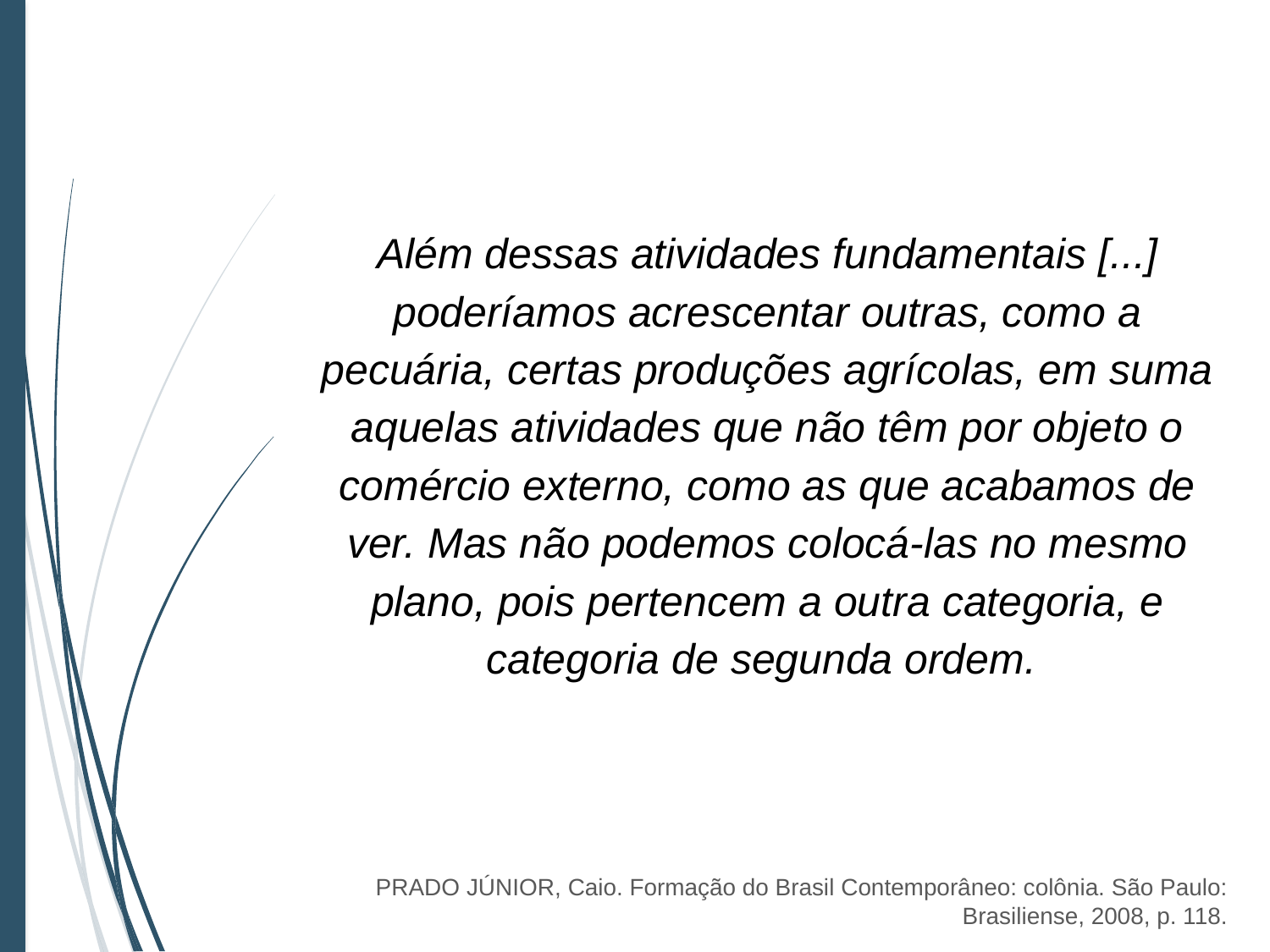

Além dessas atividades fundamentais [...] poderíamos acrescentar outras, como a pecuária, certas produções agrícolas, em suma aquelas atividades que não têm por objeto o comércio externo, como as que acabamos de ver. Mas não podemos colocá-las no mesmo plano, pois pertencem a outra categoria, e categoria de segunda ordem.
PRADO JÚNIOR, Caio. Formação do Brasil Contemporâneo: colônia. São Paulo: Brasiliense, 2008, p. 118.